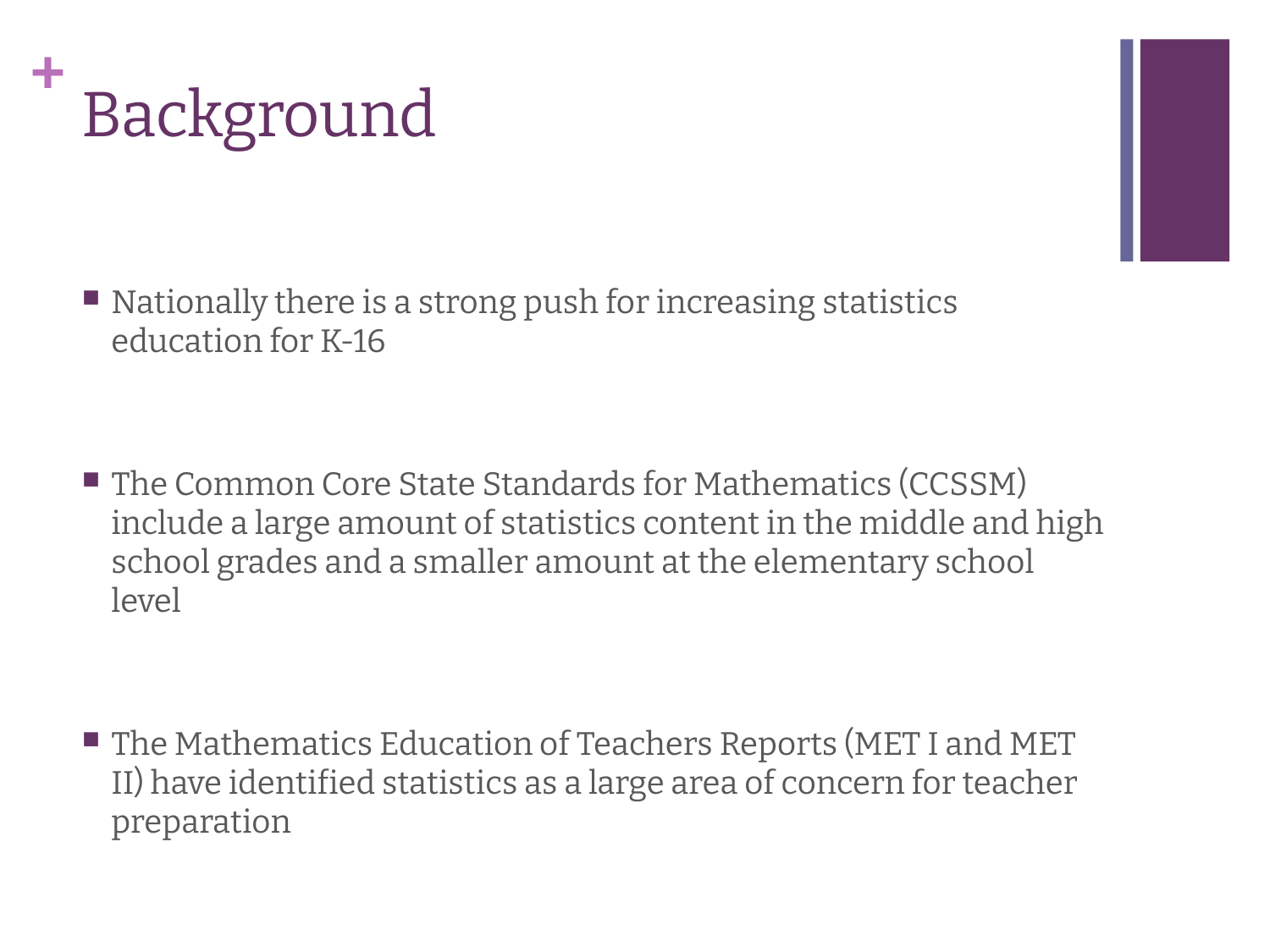

# Background
Nationally there is a strong push for increasing statistics education for K-16

The Common Core State Standards for Mathematics (CCSSM) include a large amount of statistics content in the middle and high school grades and a smaller amount at the elementary school level

The Mathematics Education of Teachers Reports (MET I and MET II) have identified statistics as a large area of concern for teacher preparation